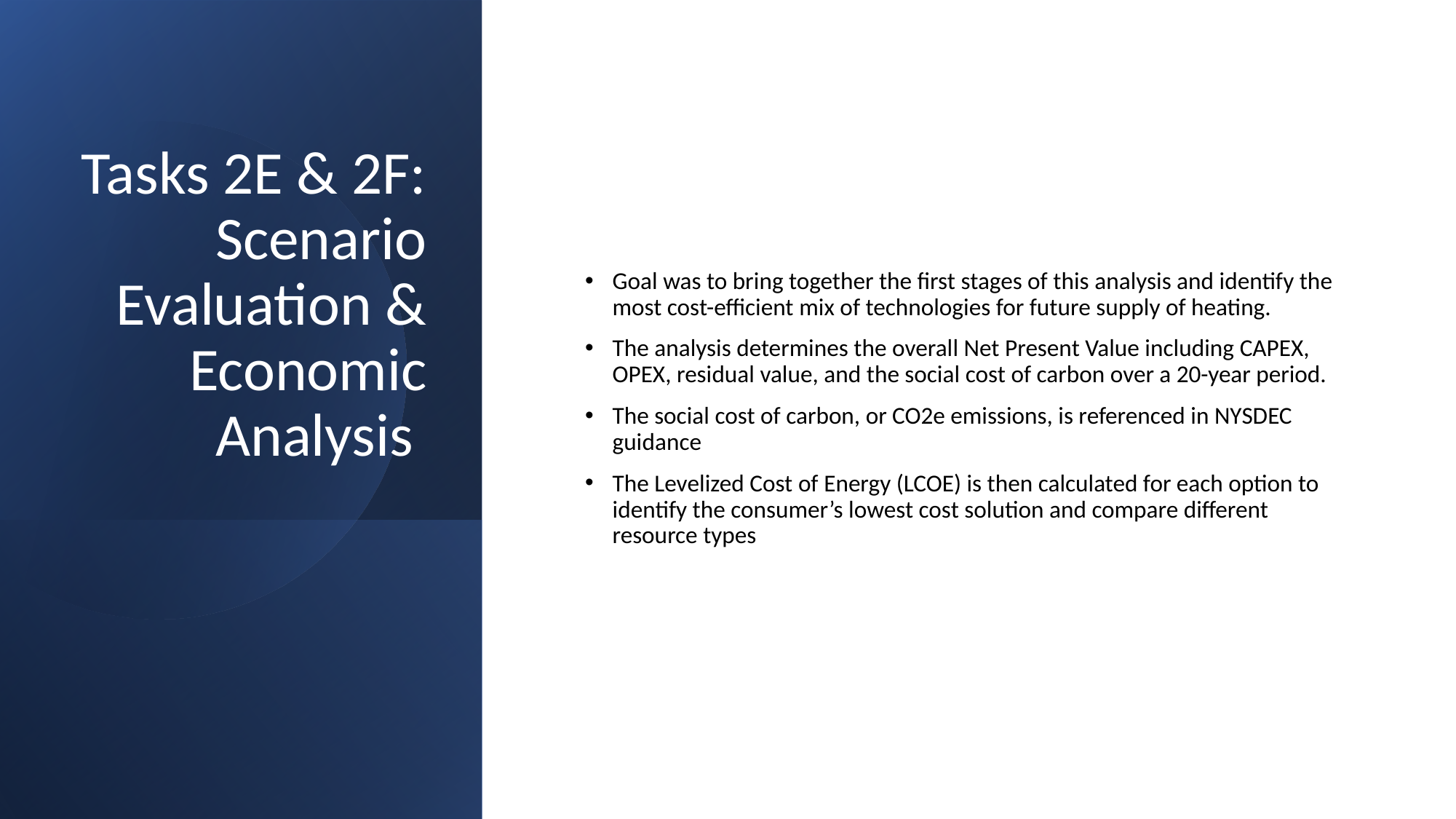

# Tasks 2E & 2F: Scenario Evaluation & Economic Analysis
Goal was to bring together the first stages of this analysis and identify the most cost-efficient mix of technologies for future supply of heating.
The analysis determines the overall Net Present Value including CAPEX, OPEX, residual value, and the social cost of carbon over a 20-year period.
The social cost of carbon, or CO2e emissions, is referenced in NYSDEC guidance
The Levelized Cost of Energy (LCOE) is then calculated for each option to identify the consumer’s lowest cost solution and compare different resource types

DRAFT - Confidential - 12.27.23
1